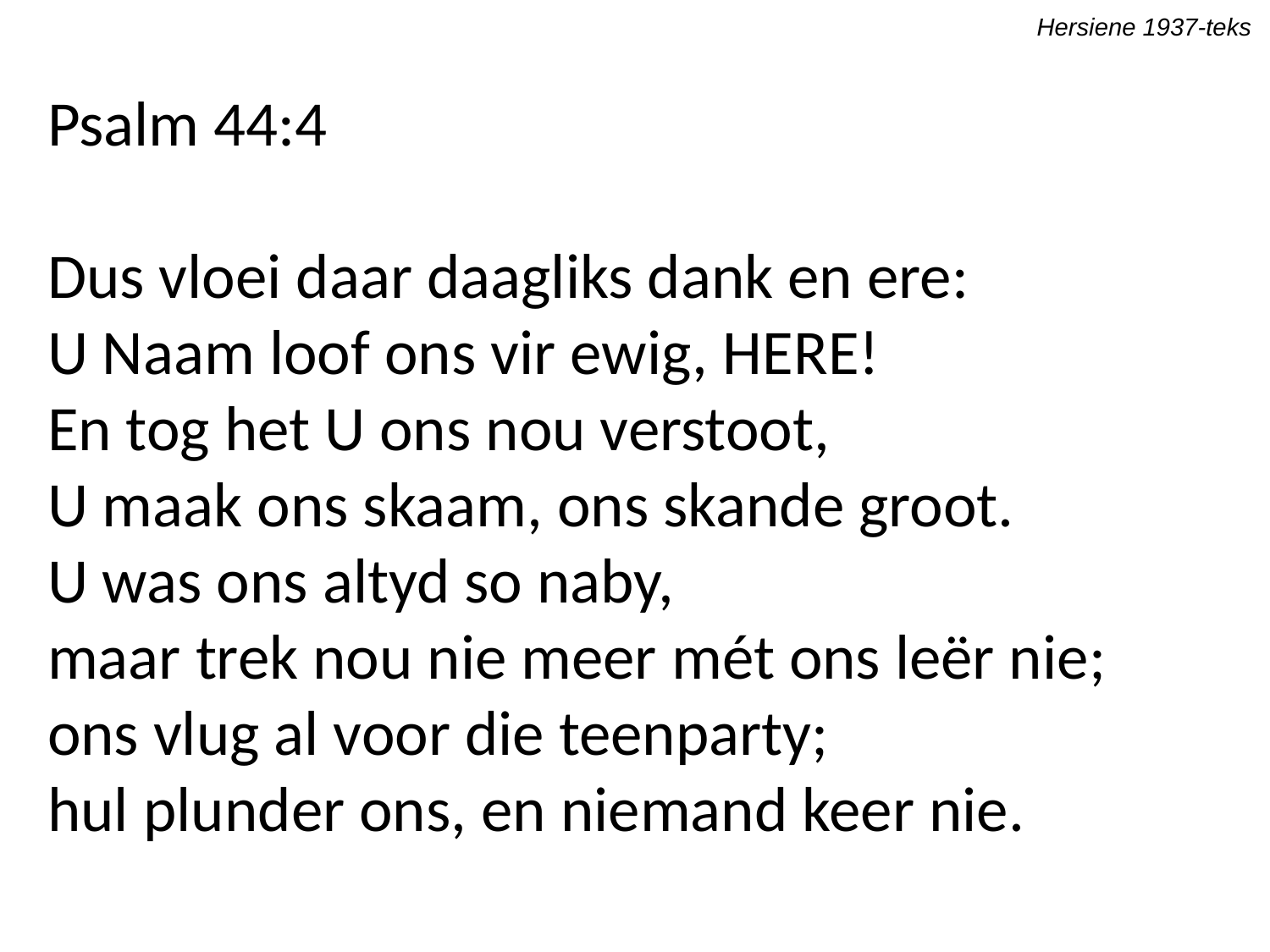

Hersiene 1937-teks
Psalm 44:4

Dus vloei daar daagliks dank en ere:
U Naam loof ons vir ewig, Here!
En tog het U ons nou verstoot,
U maak ons skaam, ons skande groot.
U was ons altyd so naby,
maar trek nou nie meer mét ons leër nie;
ons vlug al voor die teenparty;
hul plunder ons, en niemand keer nie.